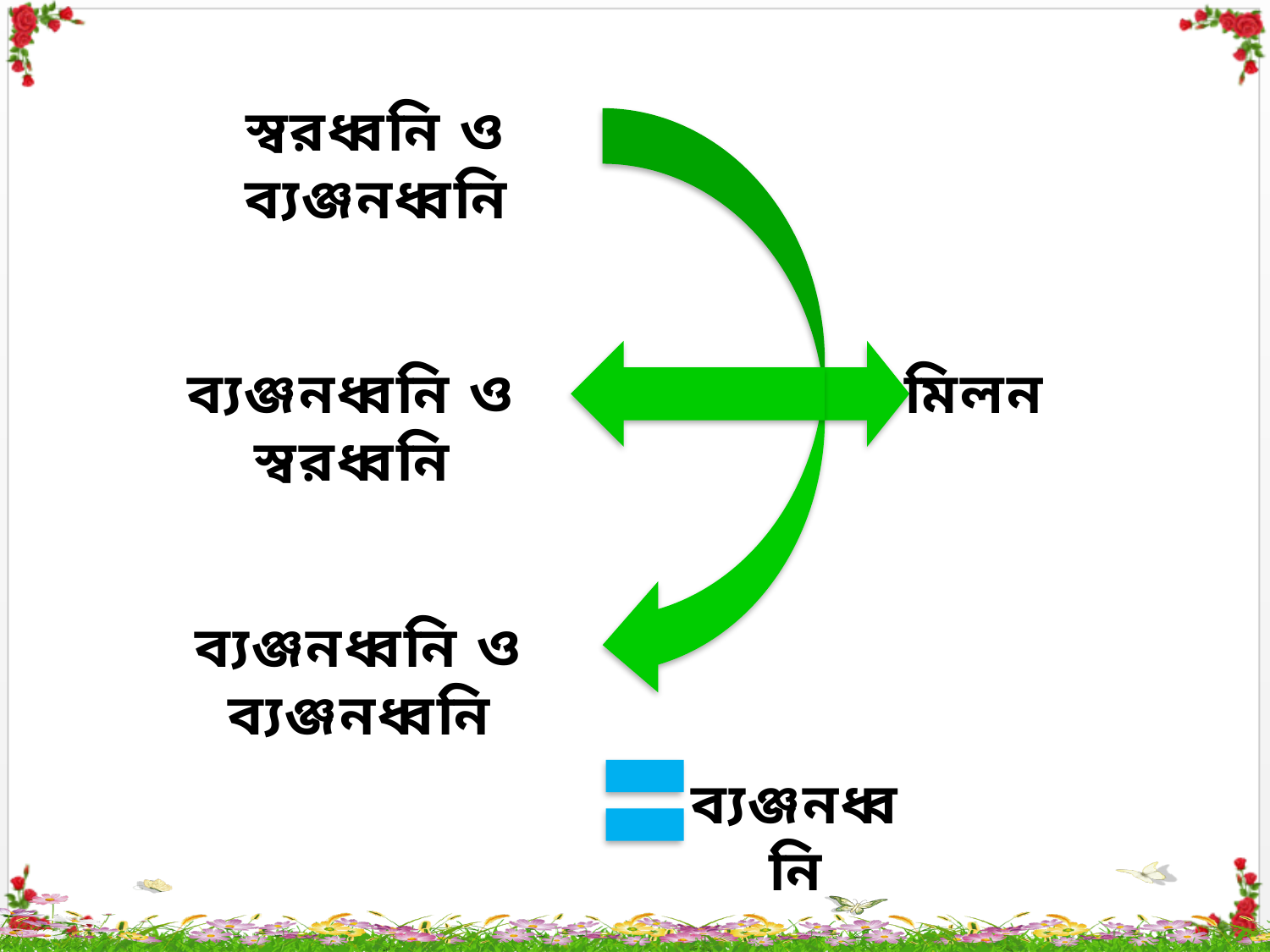

স্বরধ্বনি ও ব্যঞ্জনধ্বনি

ব্যঞ্জনধ্বনি ও স্বরধ্বনি
মিলন
ব্যঞ্জনধ্বনি ও ব্যঞ্জনধ্বনি

ব্যঞ্জনধ্বনি